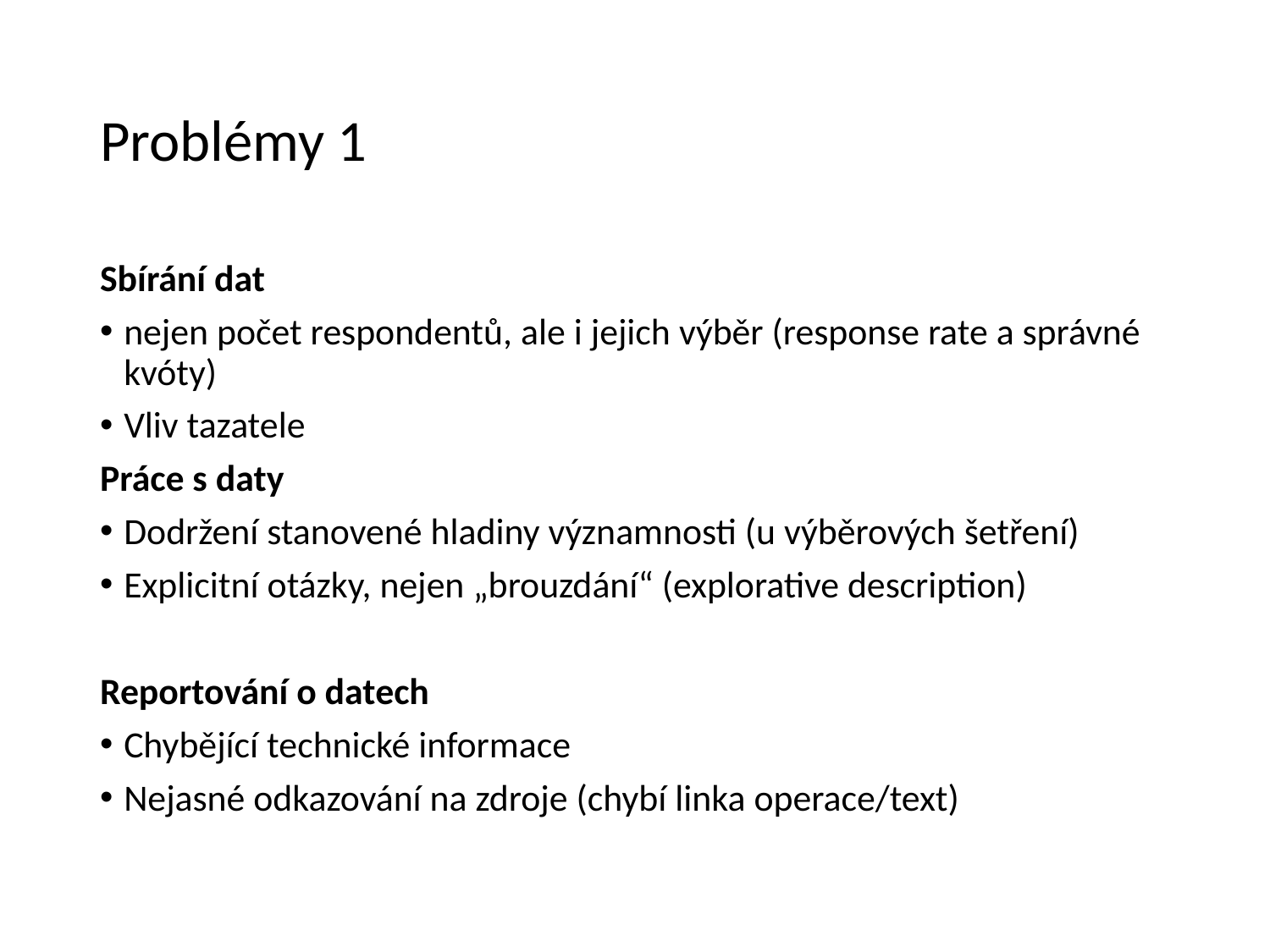

# Problémy 1
Sbírání dat
nejen počet respondentů, ale i jejich výběr (response rate a správné kvóty)
Vliv tazatele
Práce s daty
Dodržení stanovené hladiny významnosti (u výběrových šetření)
Explicitní otázky, nejen „brouzdání“ (explorative description)

Reportování o datech
Chybějící technické informace
Nejasné odkazování na zdroje (chybí linka operace/text)